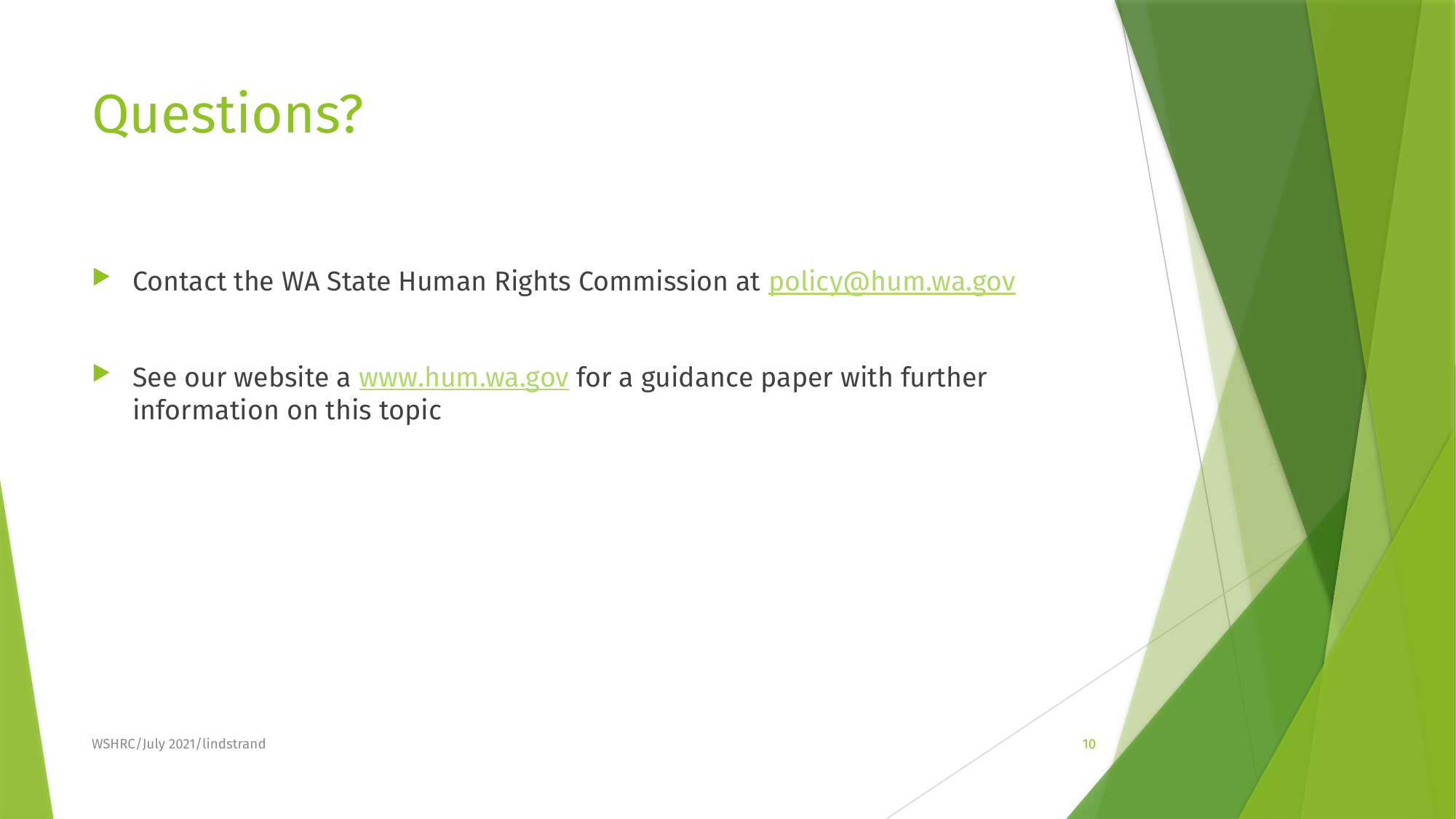

# Questions?
Contact the WA State Human Rights Commission at policy@hum.wa.gov

See our website a www.hum.wa.gov for a guidance paper with further information on this topic
WSHRC/July 2021/lindstrand
10